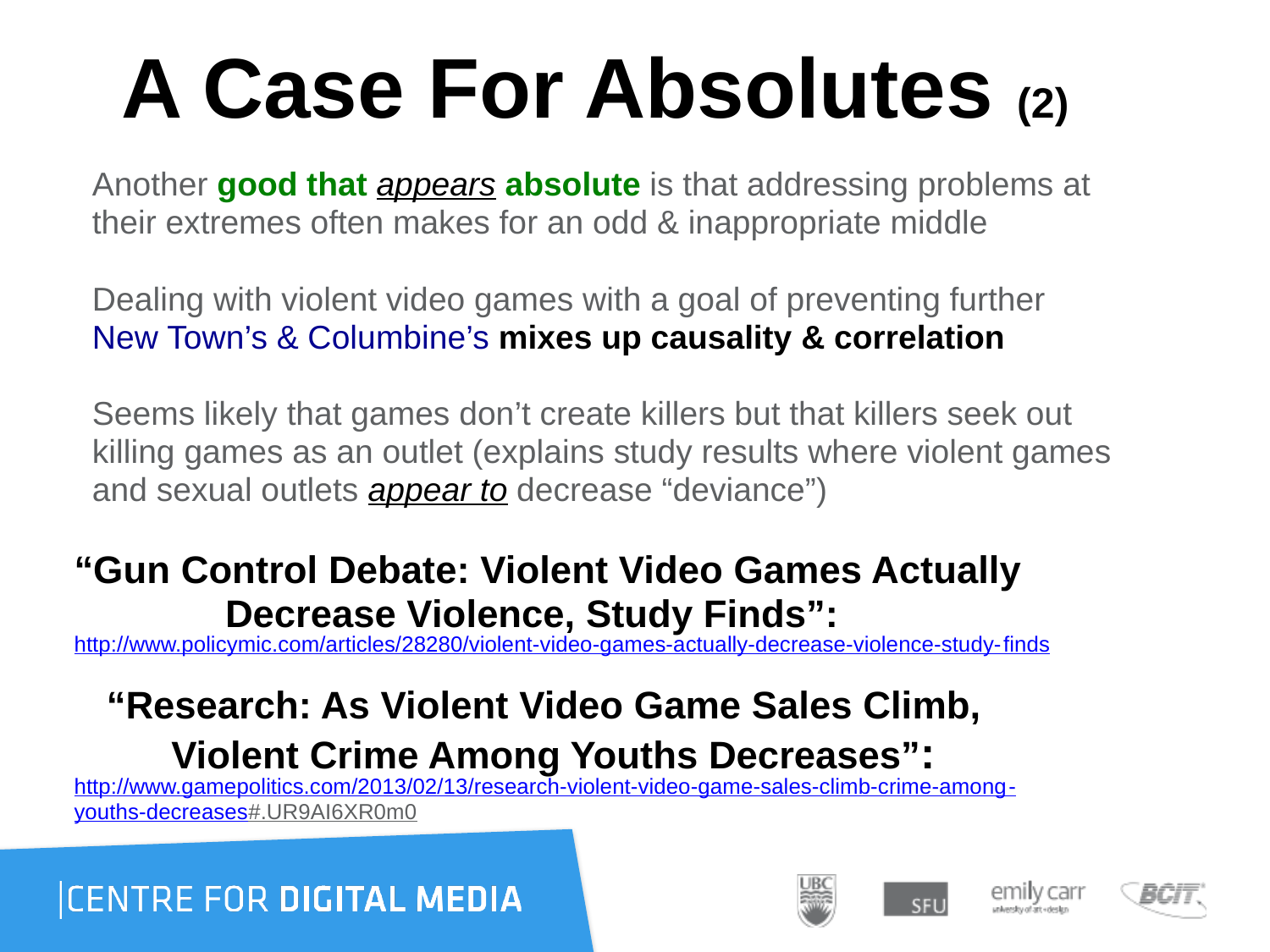

# A Case For Absolutes (2)
  Another good that appears absolute is that addressing problems at
  their extremes often makes for an odd & inappropriate middle

  Dealing with violent video games with a goal of preventing further
  New Town’s & Columbine’s mixes up causality & correlation

  Seems likely that games don’t create killers but that killers seek out
  killing games as an outlet (explains study results where violent games
  and sexual outlets appear to decrease “deviance”)

“Gun Control Debate: Violent Video Games Actually
              Decrease Violence, Study Finds”: http://www.policymic.com/articles/28280/violent-video-games-actually-decrease-violence-study-finds

   “Research: As Violent Video Game Sales Climb,
         Violent Crime Among Youths Decreases”: http://www.gamepolitics.com/2013/02/13/research-violent-video-game-sales-climb-crime-among-
youths-decreases#.UR9AI6XR0m0